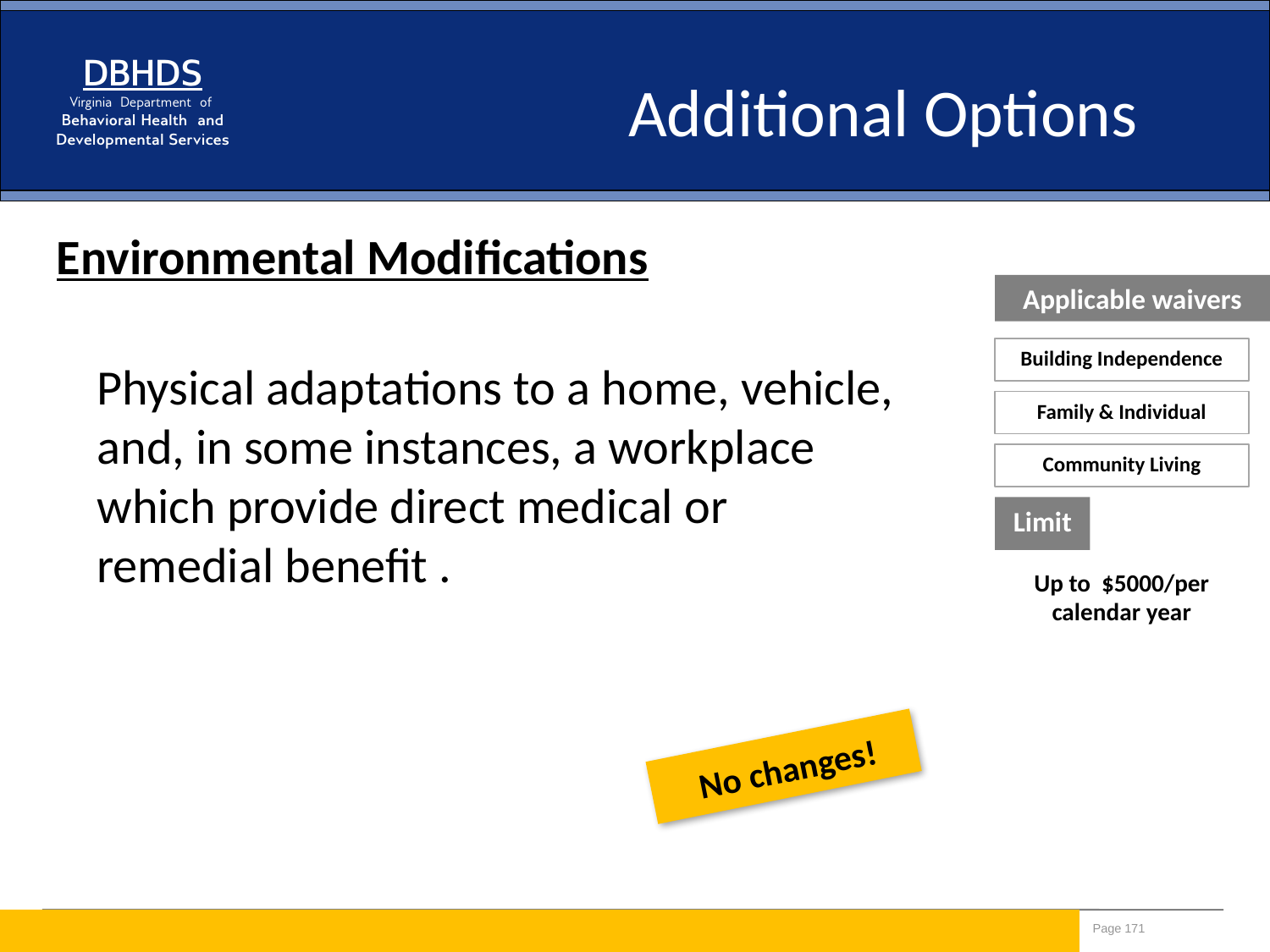

Additional Options
Environmental Modifications

Applicable waivers
Building Independence
Physical adaptations to a home, vehicle, and, in some instances, a workplace which provide direct medical or remedial benefit .to the individual.
Family & Individual
Community Living
Limit
Up to  $5000/per calendar year

No changes!